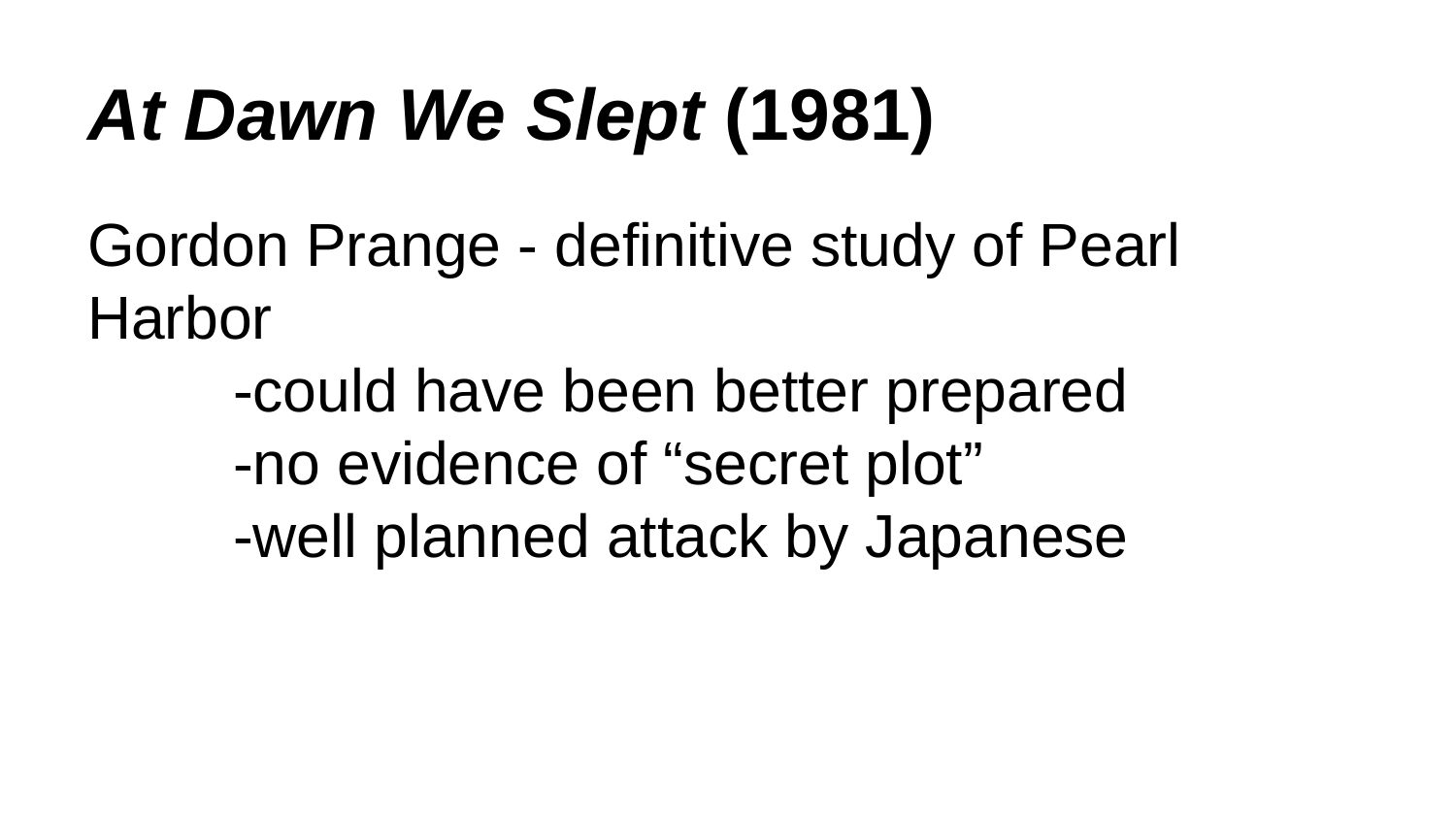

# At Dawn We Slept (1981)
Gordon Prange - definitive study of Pearl Harbor
	-could have been better prepared
	-no evidence of “secret plot”
	-well planned attack by Japanese